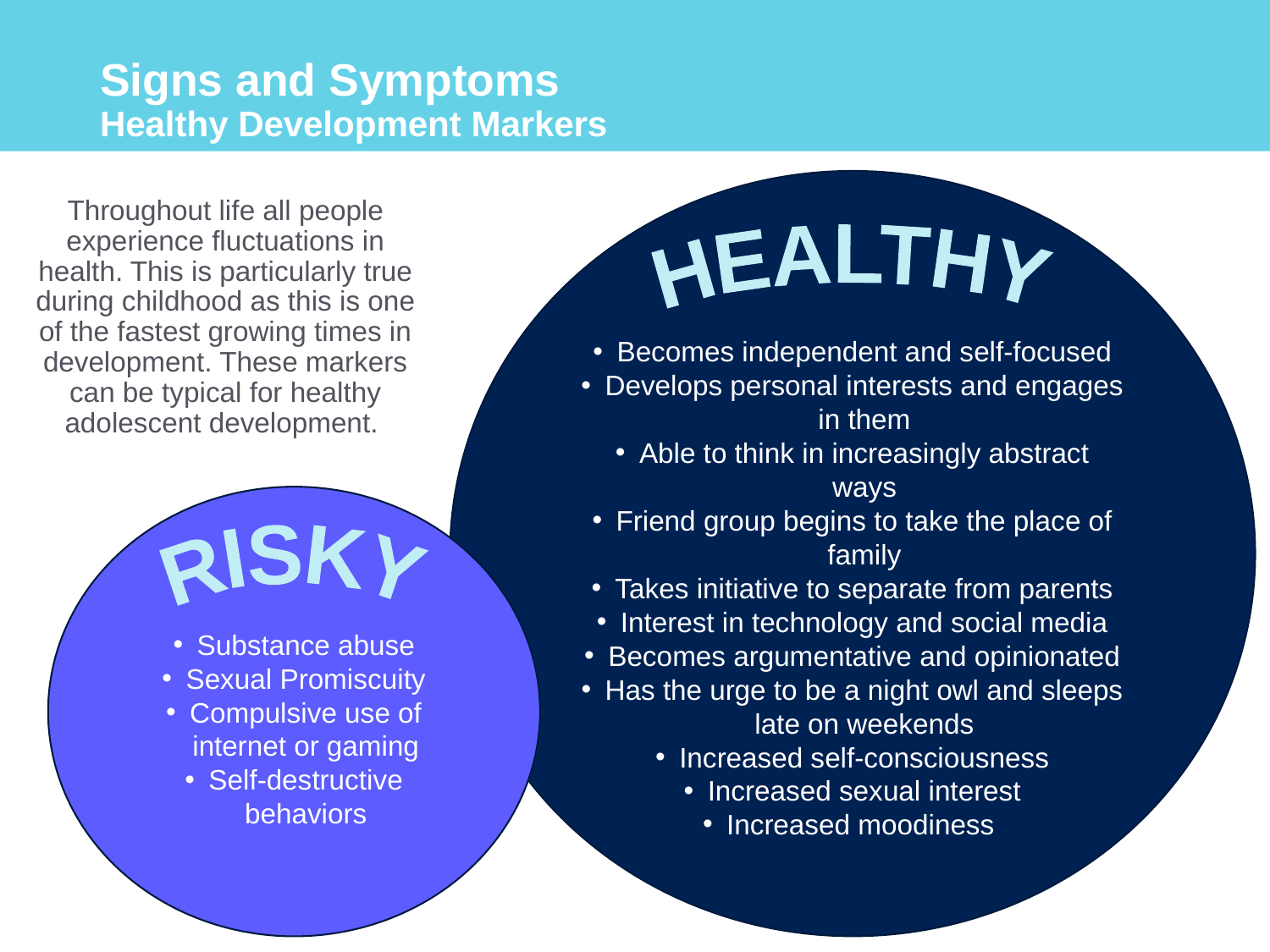

# Signs and Symptoms Healthy Development Markers

Becomes independent and self-focused
Develops personal interests and engages in them
Able to think in increasingly abstract ways
Friend group begins to take the place of family
Takes initiative to separate from parents
Interest in technology and social media
Becomes argumentative and opinionated
Has the urge to be a night owl and sleeps late on weekends
Increased self-consciousness
Increased sexual interest
Increased moodiness
Throughout life all people experience fluctuations in health. This is particularly true during childhood as this is one of the fastest growing times in development. These markers can be typical for healthy adolescent development.
HEALTHY

Substance abuse
Sexual Promiscuity
Compulsive use of internet or gaming
Self-destructive behaviors
RISKY